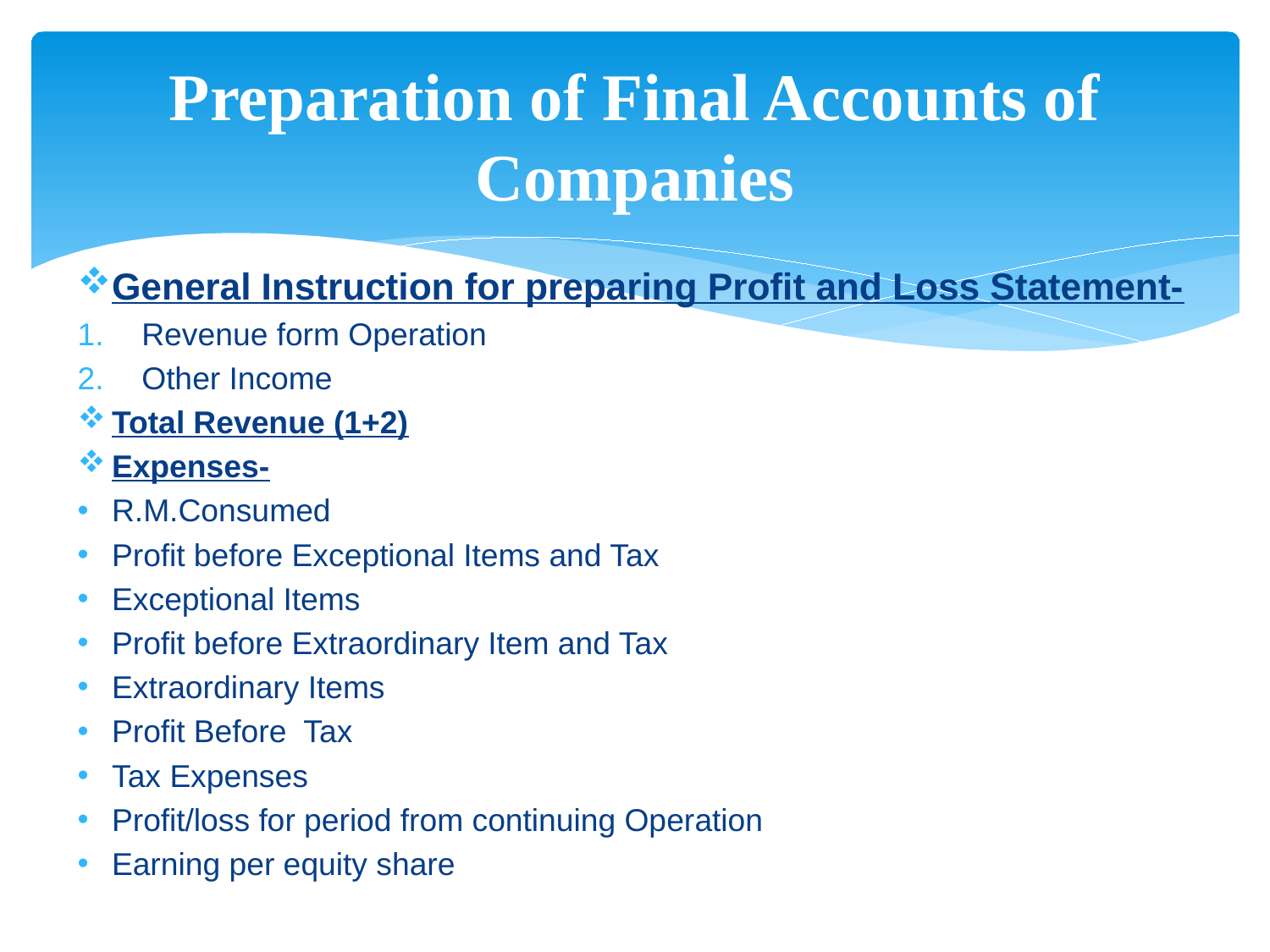

# Preparation of Final Accounts of Companies
General Instruction for preparing Profit and Loss Statement-
Revenue form Operation
Other Income
Total Revenue (1+2)
Expenses-
R.M.Consumed
Profit before Exceptional Items and Tax
Exceptional Items
Profit before Extraordinary Item and Tax
Extraordinary Items
Profit Before  Tax
Tax Expenses
Profit/loss for period from continuing Operation
Earning per equity share